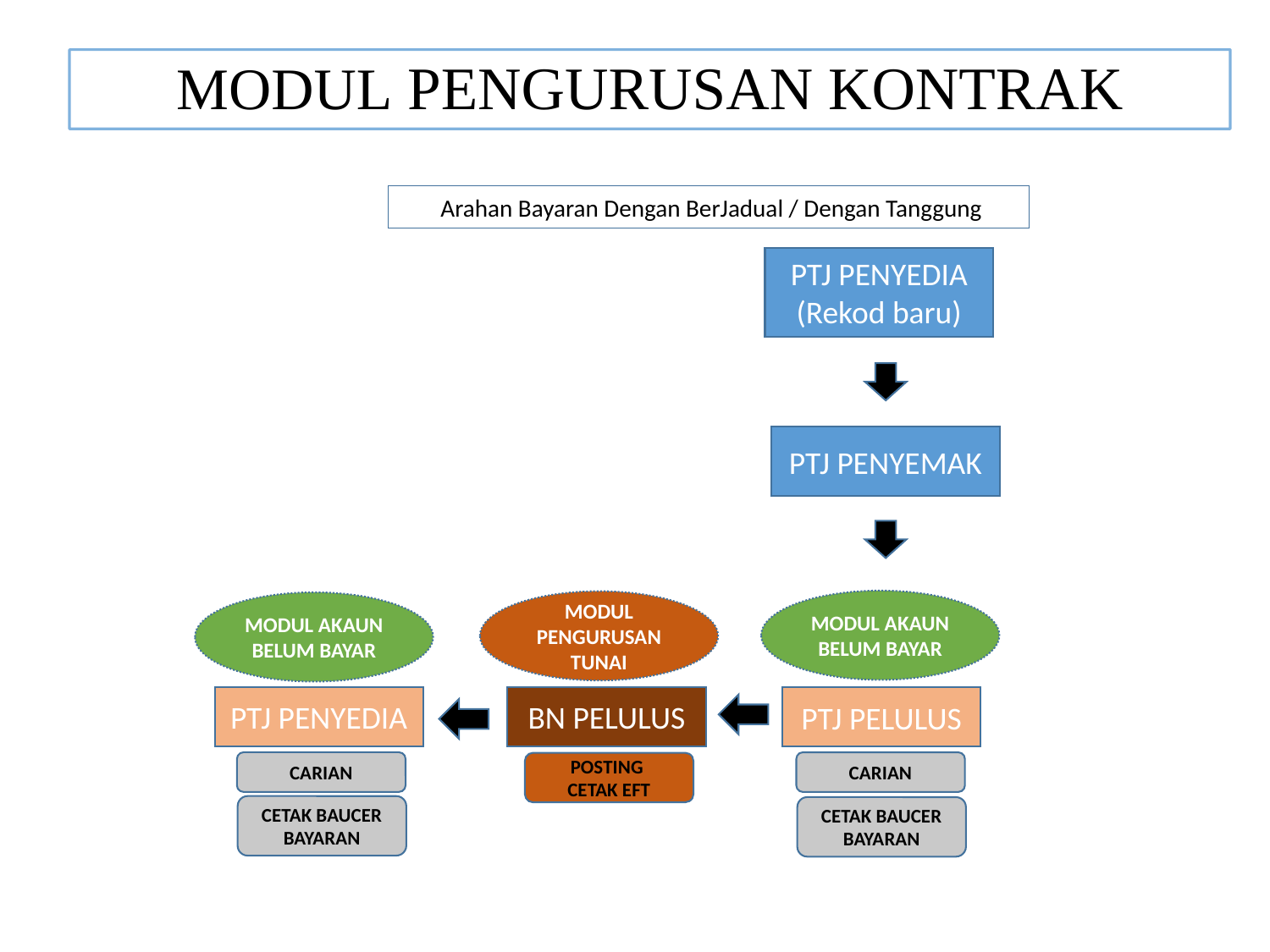

# MODUL PENGURUSAN KONTRAK
  Arahan Bayaran Dengan BerJadual / Dengan Tanggung
PTJ PENYEDIA
(Rekod baru)
PTJ PENYEMAK

MODUL AKAUN BELUM BAYAR
MODUL PENGURUSAN TUNAI
MODUL AKAUN BELUM BAYAR
PTJ PENYEDIA
BN PELULUS
PTJ PELULUS

CARIAN
CARIAN
POSTING
CETAK EFT
CETAK BAUCER BAYARAN
CETAK BAUCER BAYARAN